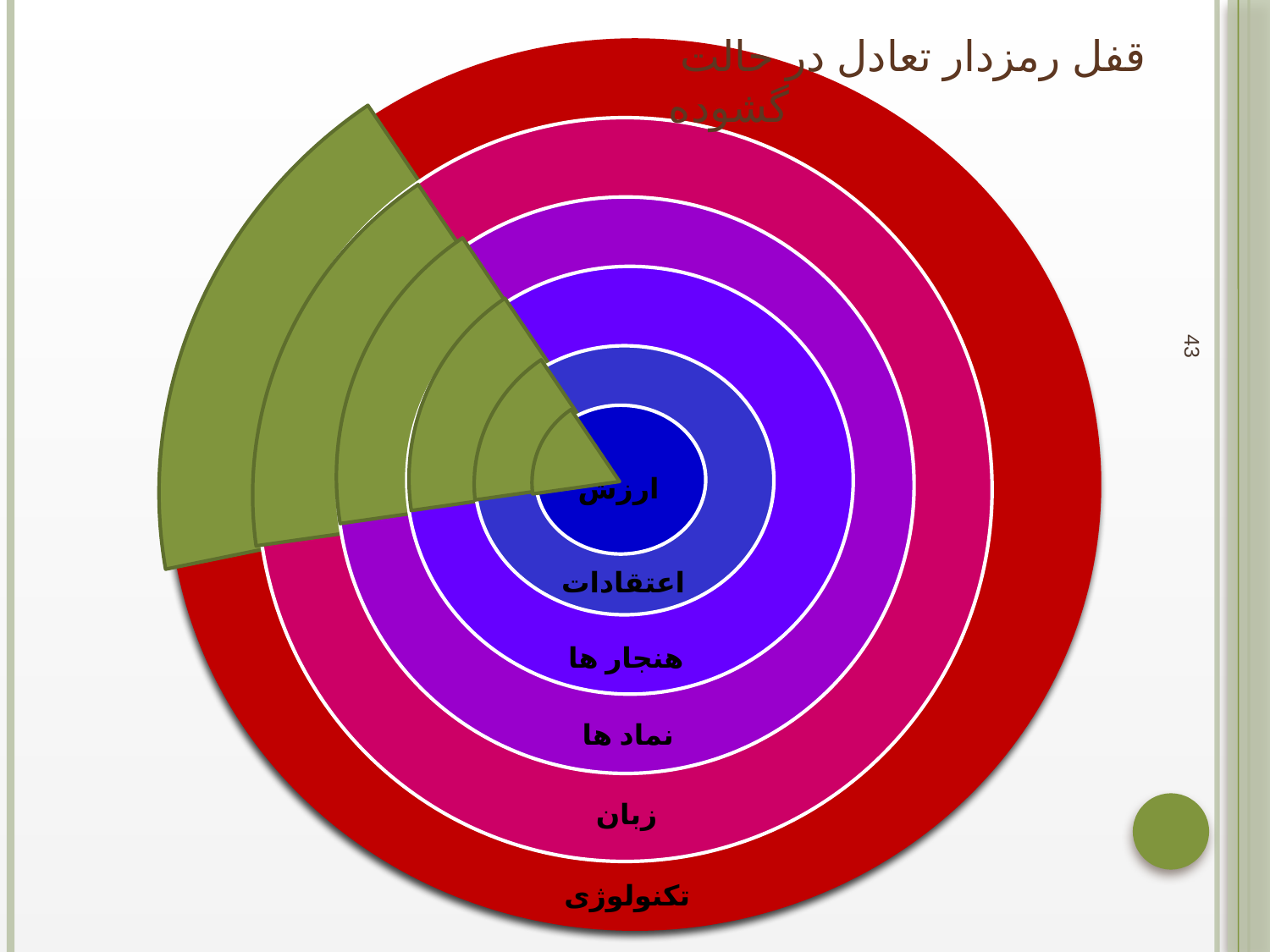

# قفل رمزدار تعادل در حالت  گشوده

ارزش
43
اعتقادات
هنجار ها
نماد ها
زبان
تکنولوژی